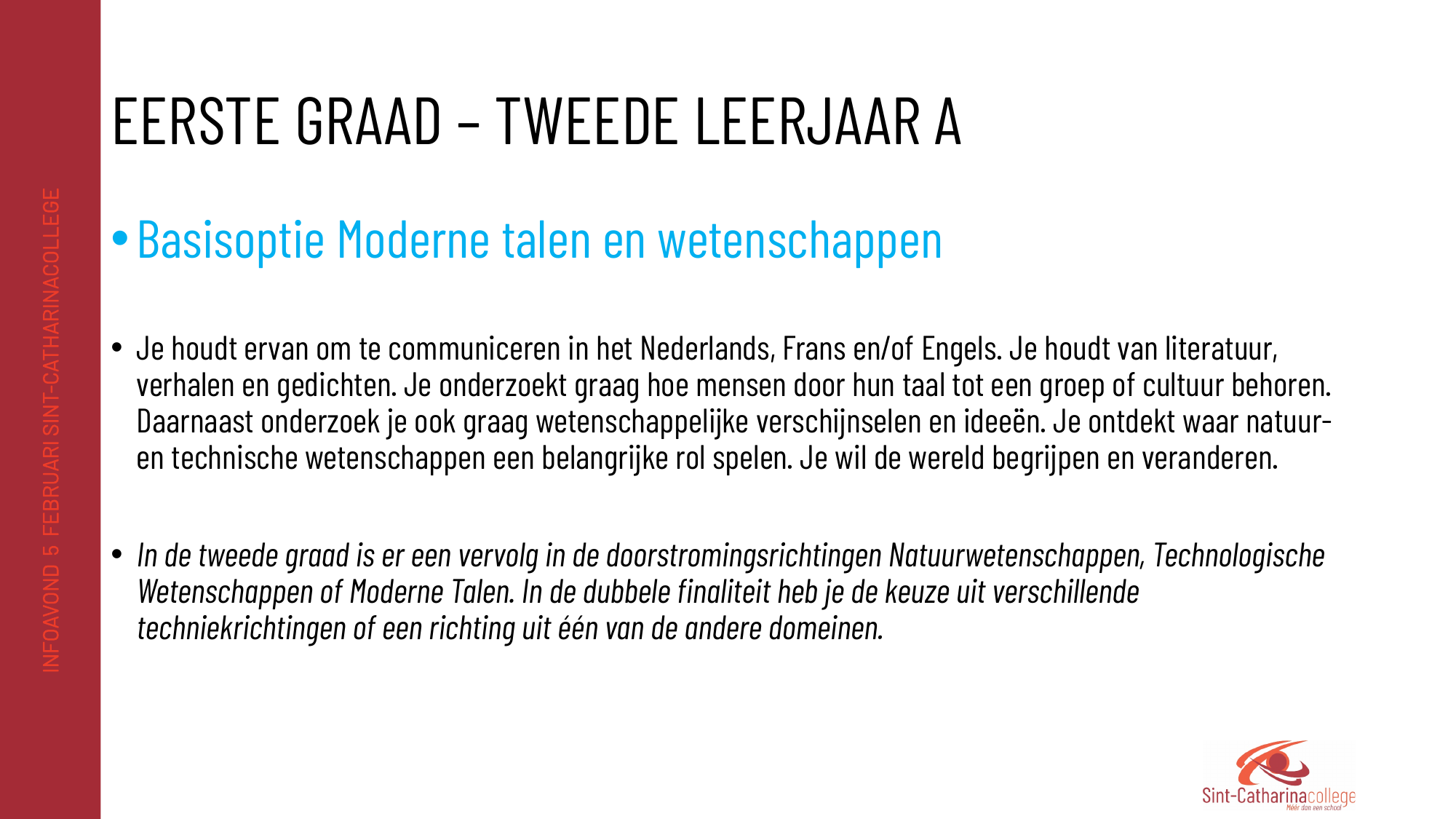

# EERSTE GRAAD – TWEEDE LEERJAAR A
Basisoptie Moderne talen en wetenschappen

Je houdt ervan om te communiceren in het Nederlands, Frans en/of Engels. Je houdt van literatuur, verhalen en gedichten. Je onderzoekt graag hoe mensen door hun taal tot een groep of cultuur behoren. Daarnaast onderzoek je ook graag wetenschappelijke verschijnselen en ideeën. Je ontdekt waar natuur- en technische wetenschappen een belangrijke rol spelen. Je wil de wereld begrijpen en veranderen.

In de tweede graad is er een vervolg in de doorstromingsrichtingen Natuurwetenschappen, Technologische Wetenschappen of Moderne Talen. In de dubbele finaliteit heb je de keuze uit verschillende techniekrichtingen of een richting uit één van de andere domeinen.